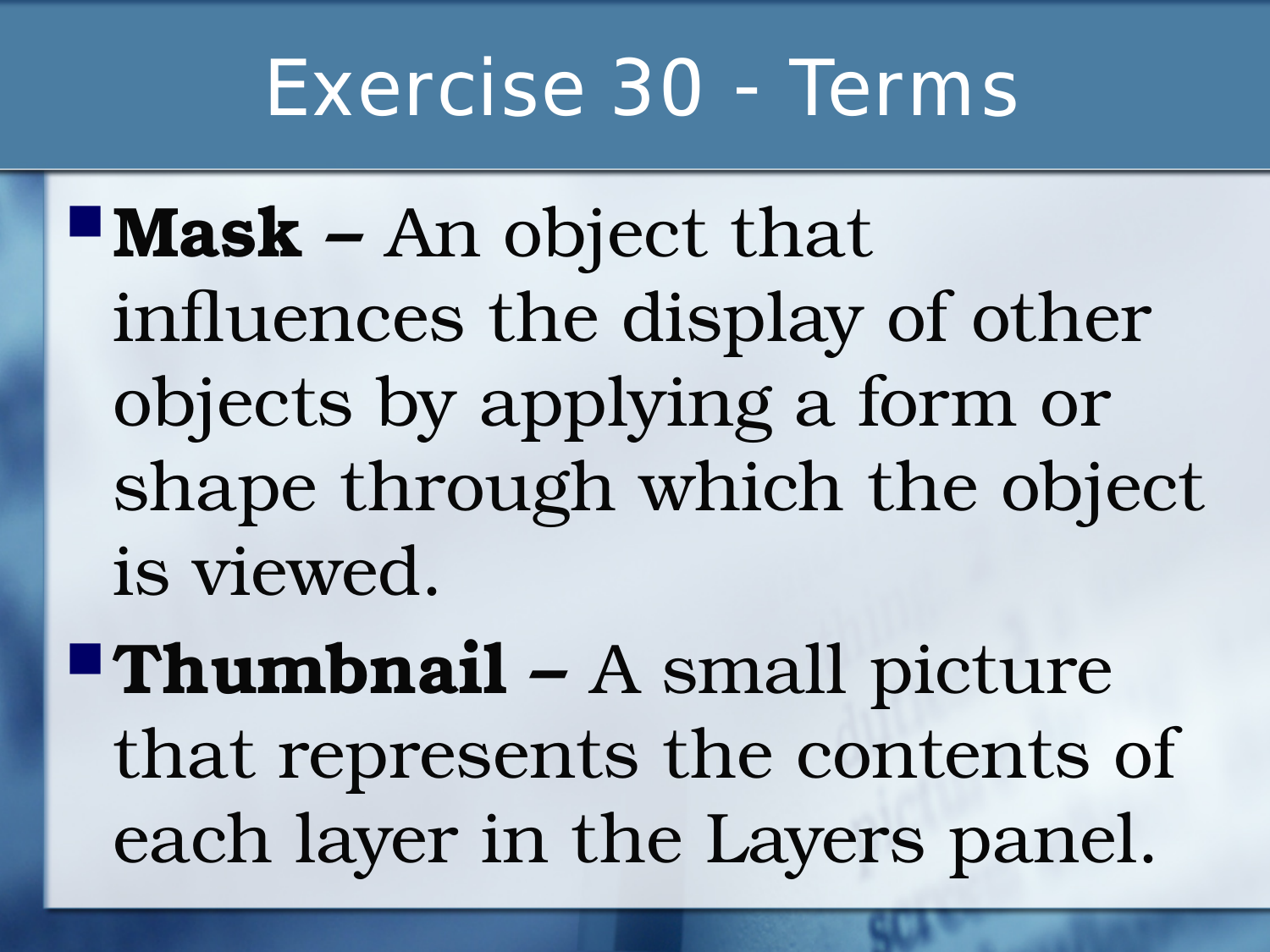

# Exercise 30 - Terms
Mask – An object that influences the display of other objects by applying a form or shape through which the object is viewed.
Thumbnail – A small picture that represents the contents of each layer in the Layers panel.